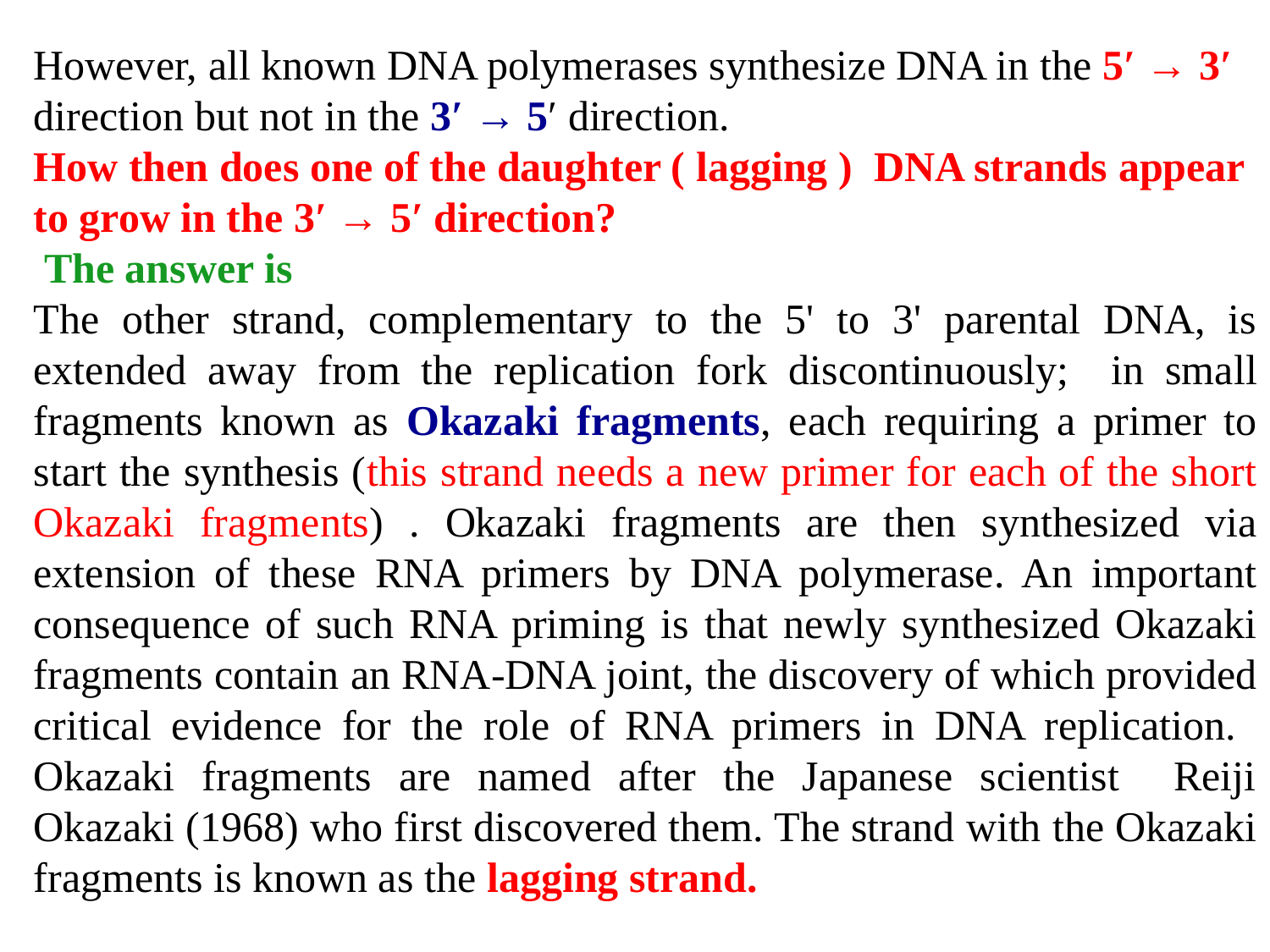

However, all known DNA polymerases synthesize DNA in the 5′ → 3′ direction but not in the 3′ → 5′ direction.
How then does one of the daughter ( lagging )  DNA strands appear to grow in the 3′ → 5′ direction?
 The answer is
The other strand, complementary to the 5' to 3' parental DNA, is extended away from the replication fork discontinuously;  in small fragments known as Okazaki fragments, each requiring a primer to start the synthesis (this strand needs a new primer for each of the short Okazaki fragments) . Okazaki fragments are then synthesized via extension of these RNA primers by DNA polymerase. An important consequence of such RNA priming is that newly synthesized Okazaki fragments contain an RNA-DNA joint, the discovery of which provided critical evidence for the role of RNA primers in DNA replication.  Okazaki fragments are named after the Japanese scientist  Reiji Okazaki (1968) who first discovered them. The strand with the Okazaki fragments is known as the lagging strand.